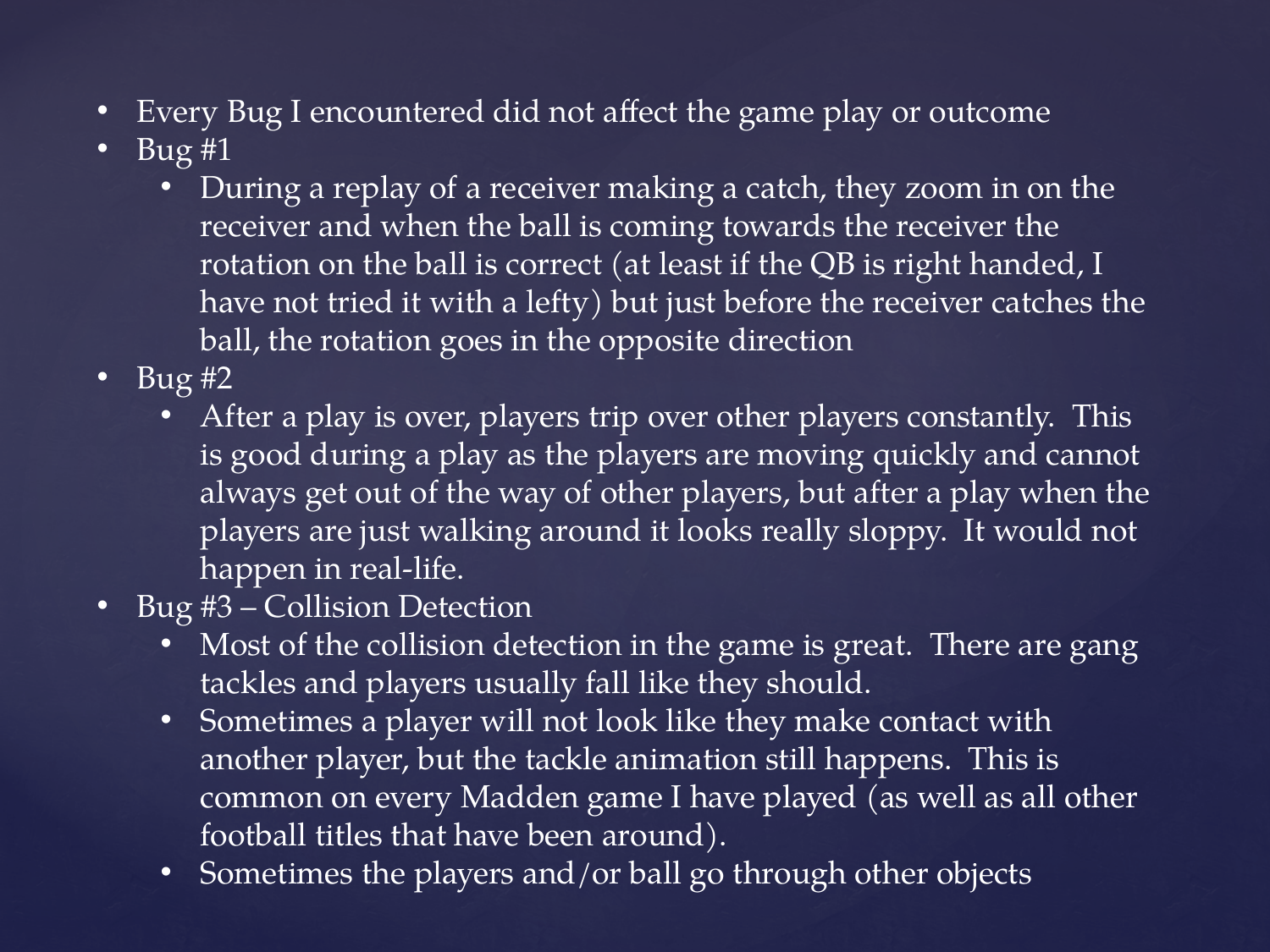

Every Bug I encountered did not affect the game play or outcome
Bug #1
During a replay of a receiver making a catch, they zoom in on the receiver and when the ball is coming towards the receiver the rotation on the ball is correct (at least if the QB is right handed, I have not tried it with a lefty) but just before the receiver catches the ball, the rotation goes in the opposite direction
Bug #2
After a play is over, players trip over other players constantly.  This is good during a play as the players are moving quickly and cannot always get out of the way of other players, but after a play when the players are just walking around it looks really sloppy.  It would not happen in real-life.
Bug #3 – Collision Detection
Most of the collision detection in the game is great.  There are gang tackles and players usually fall like they should.
Sometimes a player will not look like they make contact with another player, but the tackle animation still happens.  This is common on every Madden game I have played (as well as all other football titles that have been around).
Sometimes the players and/or ball go through other objects